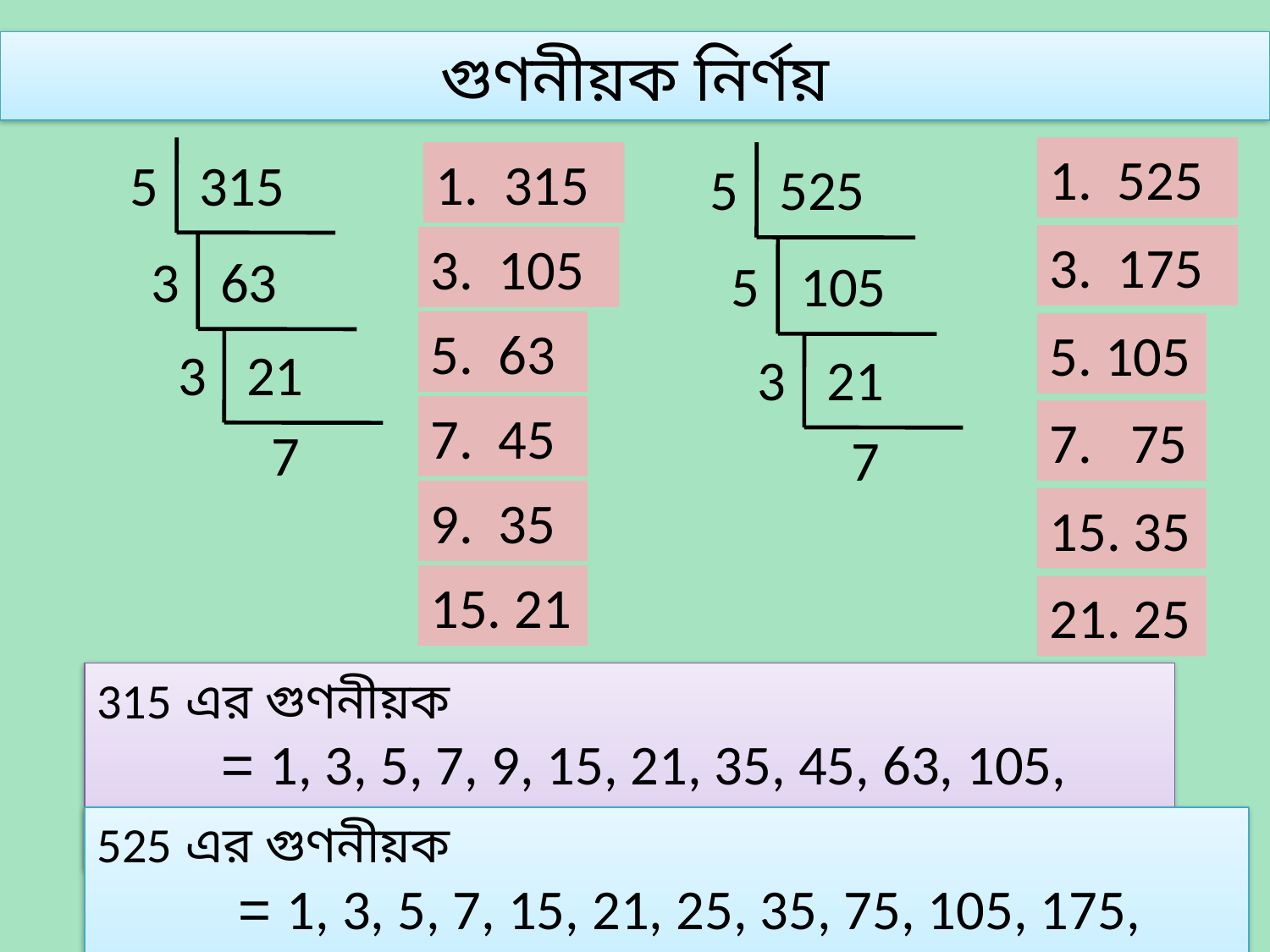

গুণনীয়ক নির্ণয়
1.  525
1.  315
5
315
5
525
3.  175
3.  105
3
63
5
105
5.  63
5. 105
3
21
3
21
7.  45
7.   75
7
7
9.  35
15. 35
15. 21
21. 25
315 এর গুণনীয়ক
         = 1, 3, 5, 7, 9, 15, 21, 35, 45, 63, 105, 315
525 এর গুণনীয়ক
         = 1, 3, 5, 7, 15, 21, 25, 35, 75, 105, 175, 525